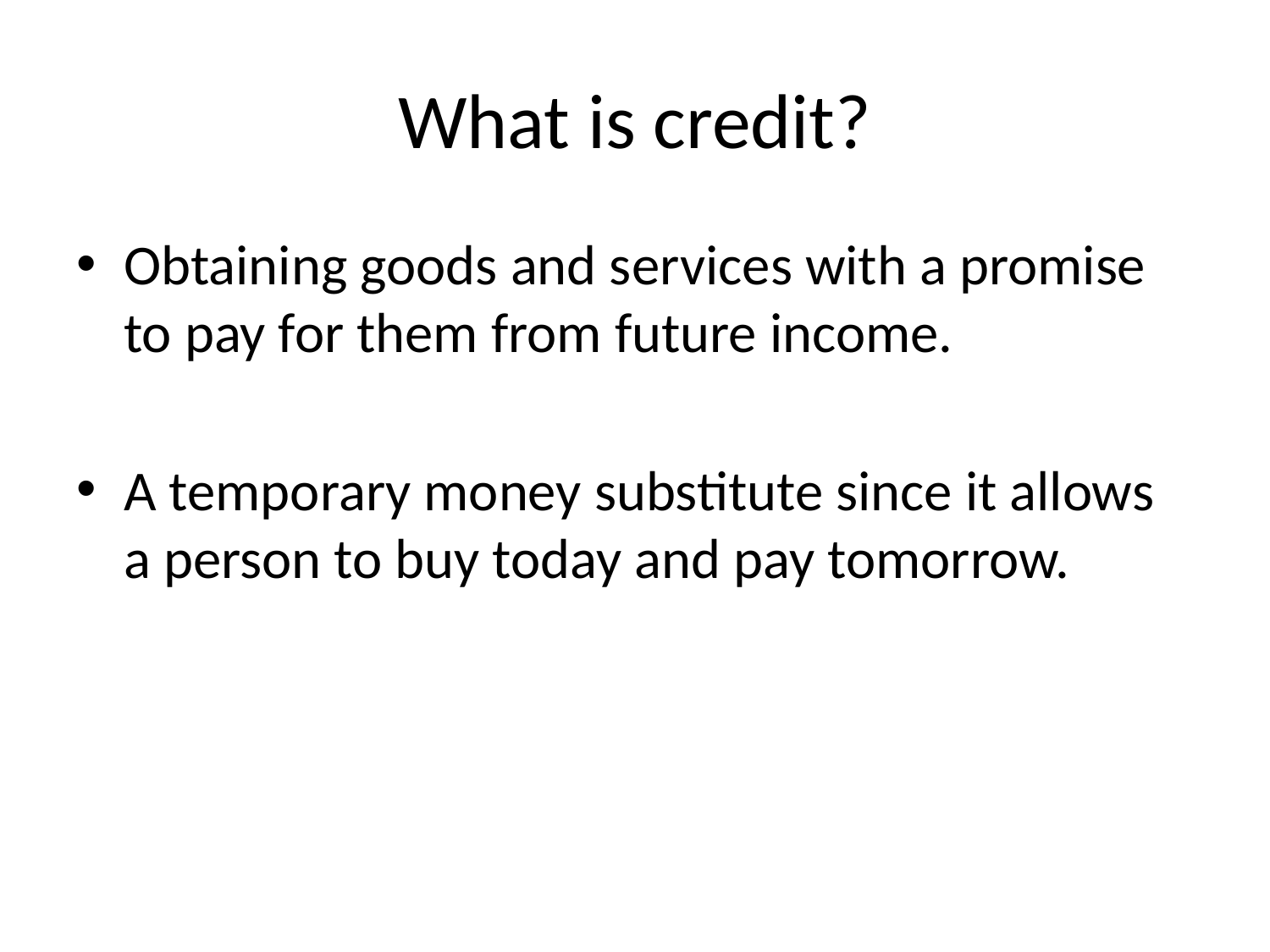

# What is credit?
Obtaining goods and services with a promise to pay for them from future income.

A temporary money substitute since it allows a person to buy today and pay tomorrow.